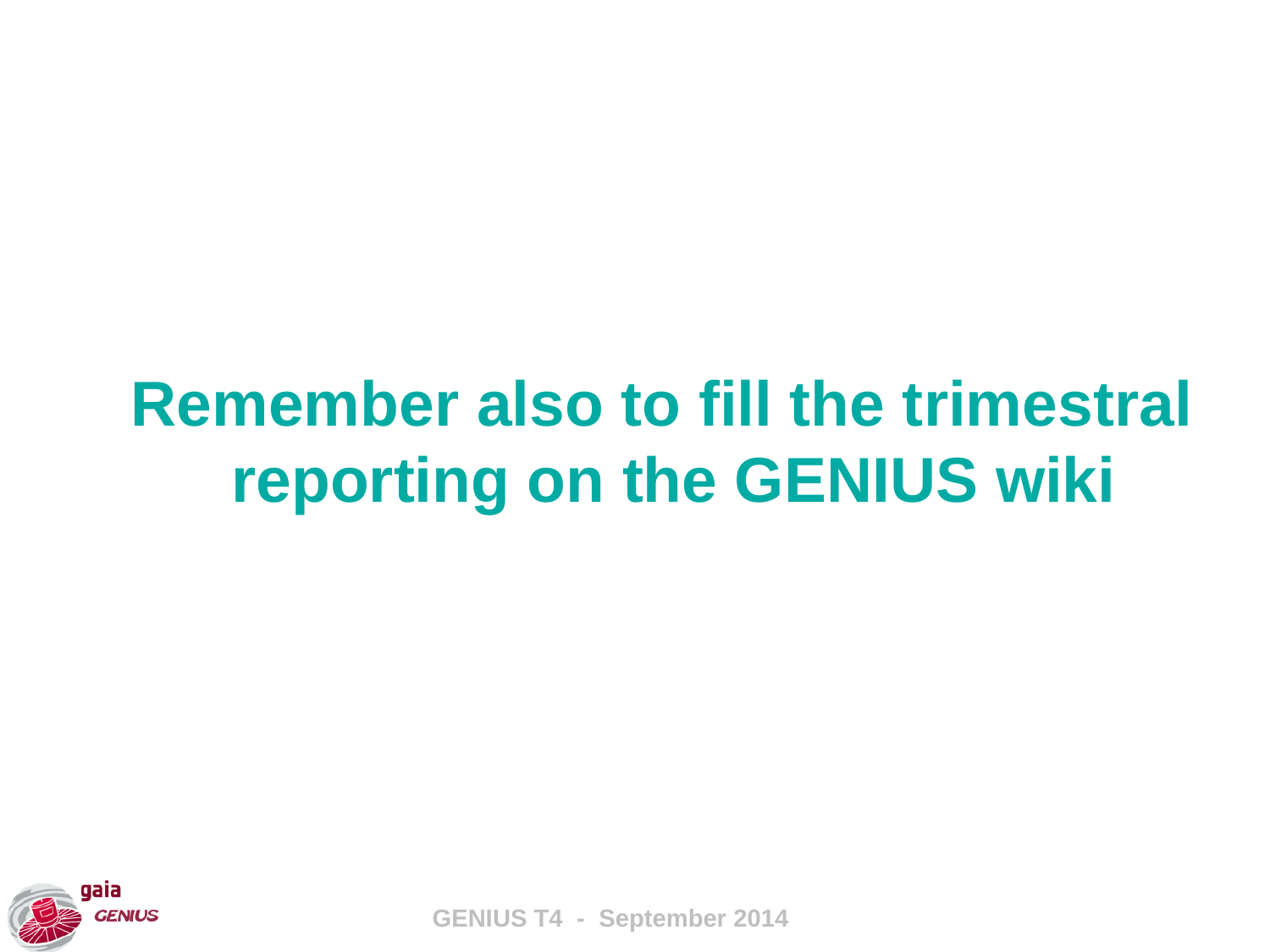

Remember also to fill the trimestral reporting on the GENIUS wiki